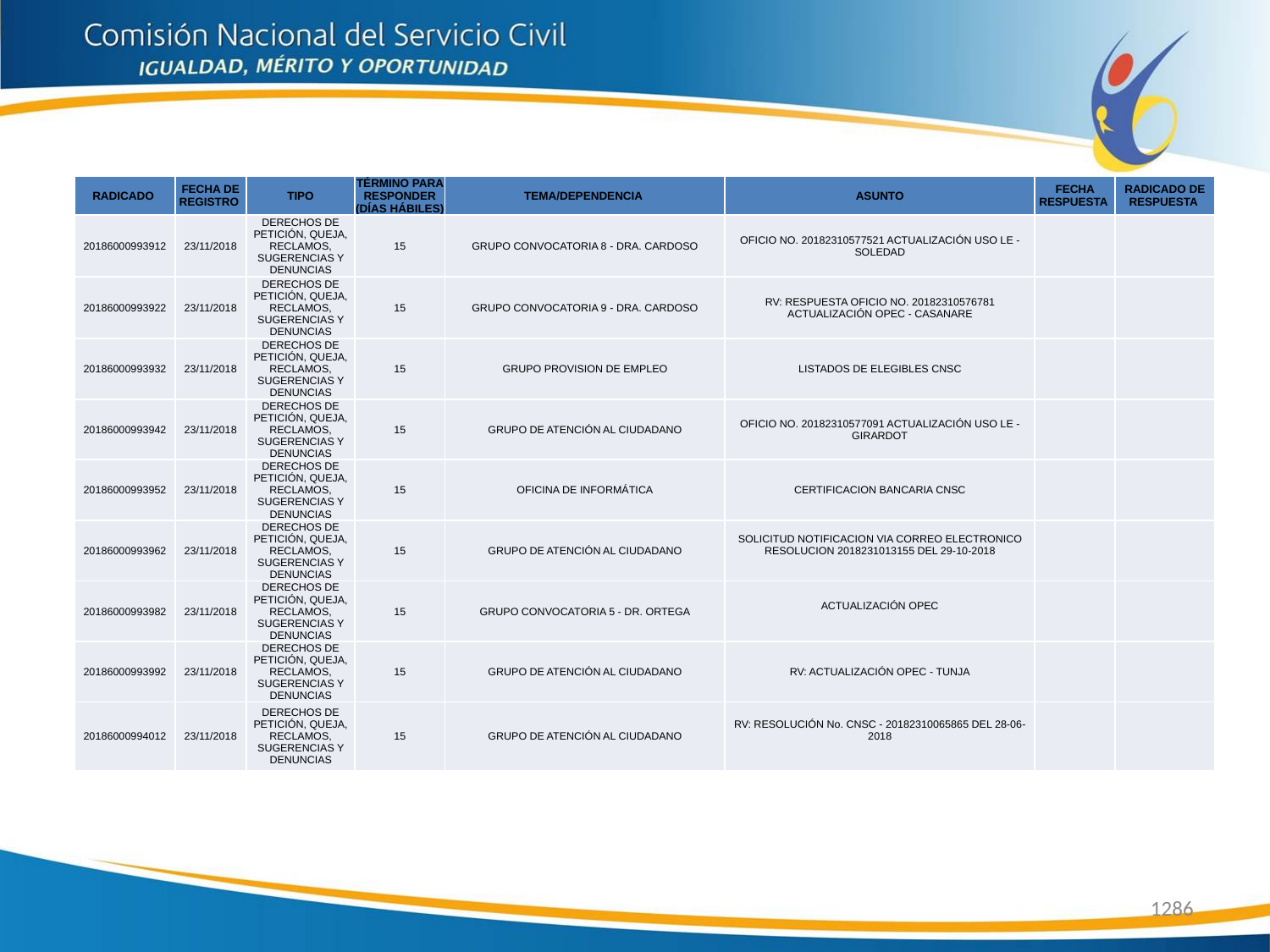

| RADICADO | FECHA DE REGISTRO | TIPO | TÉRMINO PARA RESPONDER (DÍAS HÁBILES) | TEMA/DEPENDENCIA | ASUNTO | FECHA RESPUESTA | RADICADO DE RESPUESTA |
| --- | --- | --- | --- | --- | --- | --- | --- |
| 20186000993912 | 23/11/2018 | DERECHOS DE PETICIÓN, QUEJA, RECLAMOS, SUGERENCIAS Y DENUNCIAS | 15 | GRUPO CONVOCATORIA 8 - DRA. CARDOSO | OFICIO NO. 20182310577521 ACTUALIZACIÓN USO LE - SOLEDAD |  |  |
| 20186000993922 | 23/11/2018 | DERECHOS DE PETICIÓN, QUEJA, RECLAMOS, SUGERENCIAS Y DENUNCIAS | 15 | GRUPO CONVOCATORIA 9 - DRA. CARDOSO | RV: RESPUESTA OFICIO NO. 20182310576781 ACTUALIZACIÓN OPEC - CASANARE |  |  |
| 20186000993932 | 23/11/2018 | DERECHOS DE PETICIÓN, QUEJA, RECLAMOS, SUGERENCIAS Y DENUNCIAS | 15 | GRUPO PROVISION DE EMPLEO | LISTADOS DE ELEGIBLES CNSC |  |  |
| 20186000993942 | 23/11/2018 | DERECHOS DE PETICIÓN, QUEJA, RECLAMOS, SUGERENCIAS Y DENUNCIAS | 15 | GRUPO DE ATENCIÓN AL CIUDADANO | OFICIO NO. 20182310577091 ACTUALIZACIÓN USO LE - GIRARDOT |  |  |
| 20186000993952 | 23/11/2018 | DERECHOS DE PETICIÓN, QUEJA, RECLAMOS, SUGERENCIAS Y DENUNCIAS | 15 | OFICINA DE INFORMÁTICA | CERTIFICACION BANCARIA CNSC |  |  |
| 20186000993962 | 23/11/2018 | DERECHOS DE PETICIÓN, QUEJA, RECLAMOS, SUGERENCIAS Y DENUNCIAS | 15 | GRUPO DE ATENCIÓN AL CIUDADANO | SOLICITUD NOTIFICACION VIA CORREO ELECTRONICO RESOLUCION 2018231013155 DEL 29-10-2018 |  |  |
| 20186000993982 | 23/11/2018 | DERECHOS DE PETICIÓN, QUEJA, RECLAMOS, SUGERENCIAS Y DENUNCIAS | 15 | GRUPO CONVOCATORIA 5 - DR. ORTEGA | ACTUALIZACIÓN OPEC |  |  |
| 20186000993992 | 23/11/2018 | DERECHOS DE PETICIÓN, QUEJA, RECLAMOS, SUGERENCIAS Y DENUNCIAS | 15 | GRUPO DE ATENCIÓN AL CIUDADANO | RV: ACTUALIZACIÓN OPEC - TUNJA |  |  |
| 20186000994012 | 23/11/2018 | DERECHOS DE PETICIÓN, QUEJA, RECLAMOS, SUGERENCIAS Y DENUNCIAS | 15 | GRUPO DE ATENCIÓN AL CIUDADANO | RV: RESOLUCIÓN No. CNSC - 20182310065865 DEL 28-06-2018 |  |  |
1286